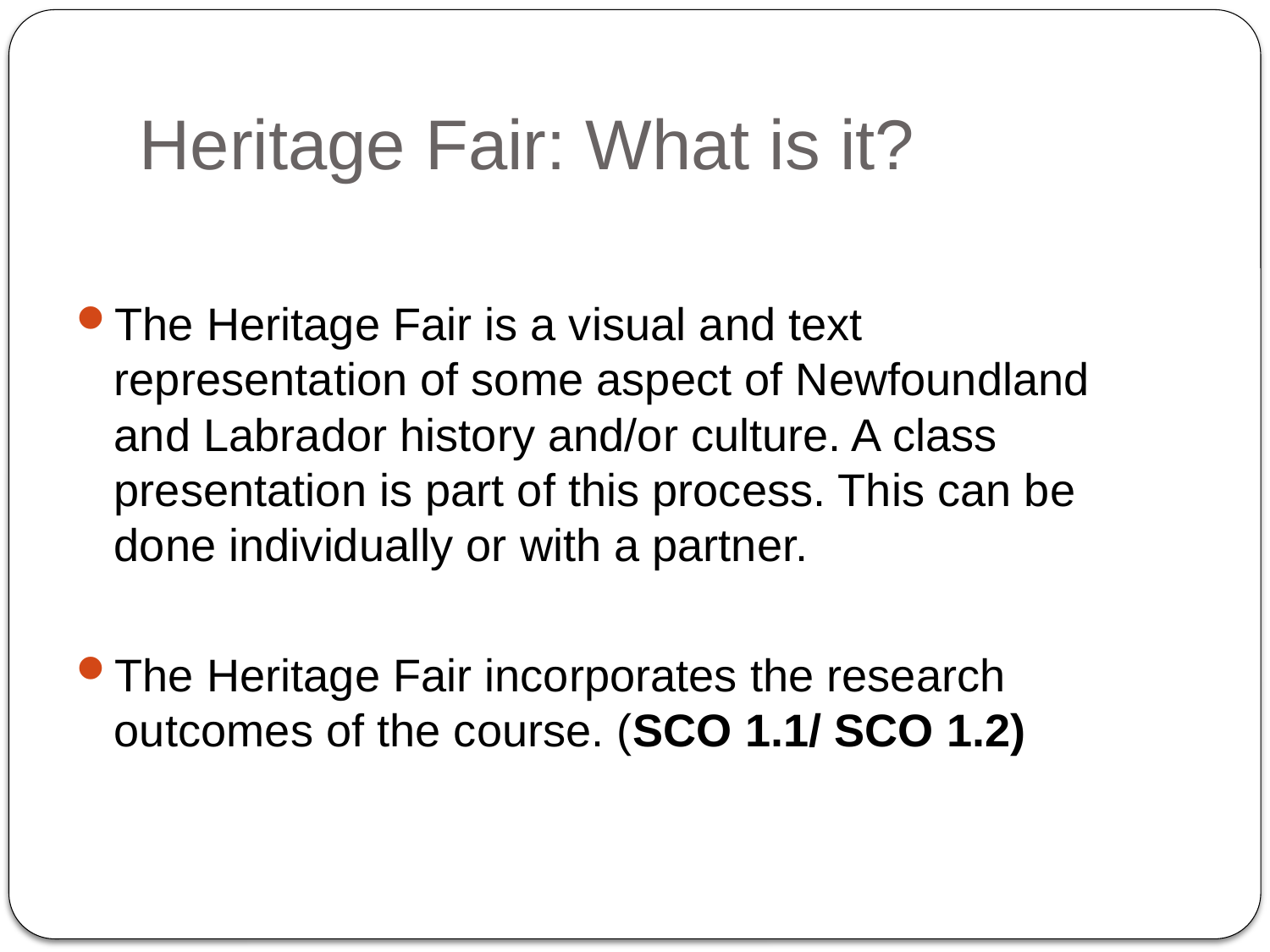

# Heritage Fair: What is it?

The Heritage Fair is a visual and text representation of some aspect of Newfoundland and Labrador history and/or culture. A class presentation is part of this process. This can be done individually or with a partner.

The Heritage Fair incorporates the research outcomes of the course. (SCO 1.1/ SCO 1.2)